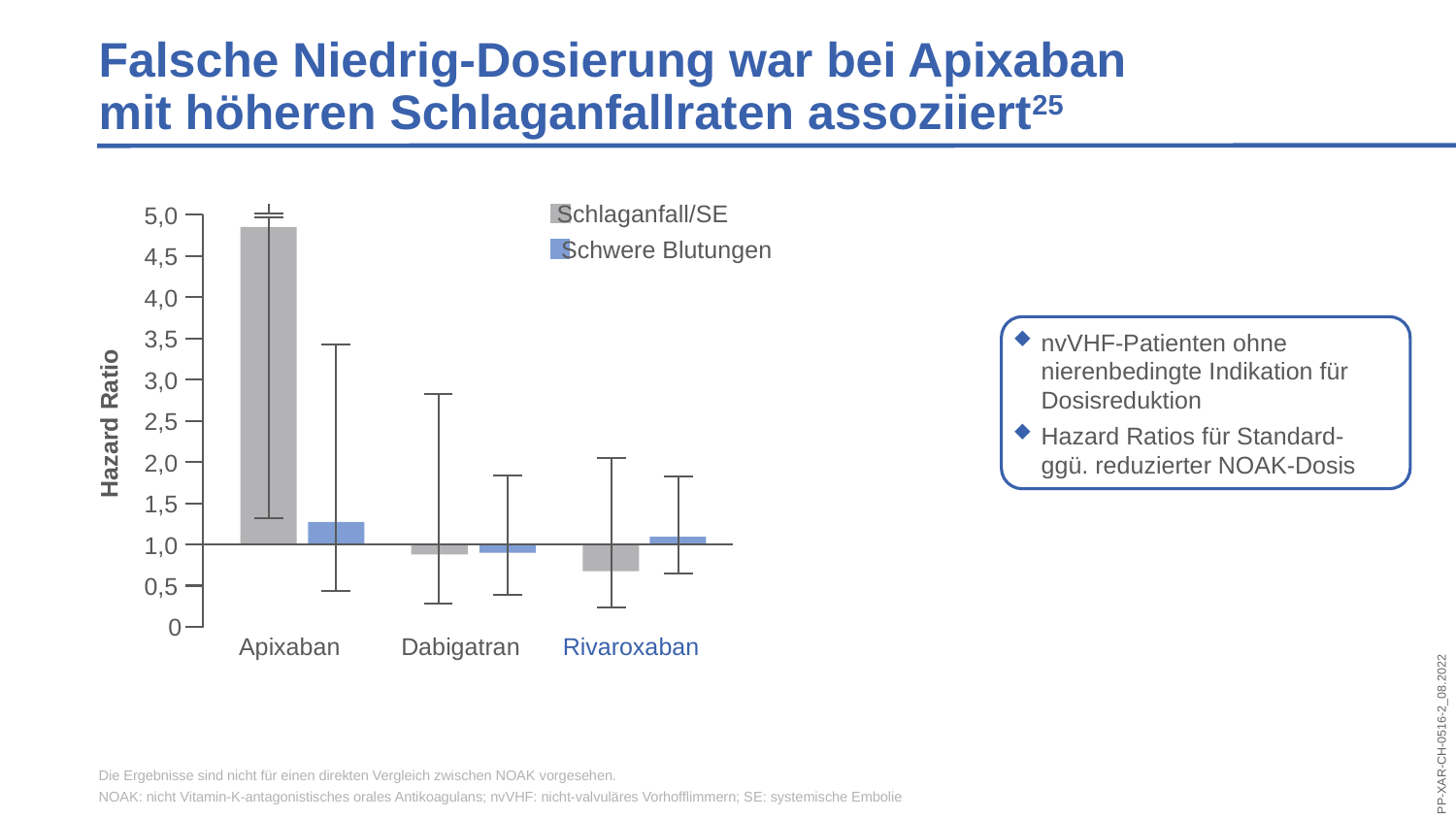

Falsche Niedrig-Dosierung war bei Apixaban
mit höheren Schlaganfallraten assoziiert25

Schlaganfall/SE

Schwere Blutungen

5,0

4,5
4,0
3,5
3,0
2,5
Hazard Ratio
2,0
1,5

1,0

0,5
0
Dabigatran
Rivaroxaban
Apixaban
nvVHF-Patienten ohne nierenbedingte Indikation für Dosisreduktion
Hazard Ratios für Standard-
ggü. reduzierter NOAK-Dosis
Die Ergebnisse sind nicht für einen direkten Vergleich zwischen NOAK vorgesehen.
NOAK: nicht Vitamin-K-antagonistisches orales Antikoagulans; nvVHF: nicht-valvuläres Vorhofflimmern; SE: systemische Embolie